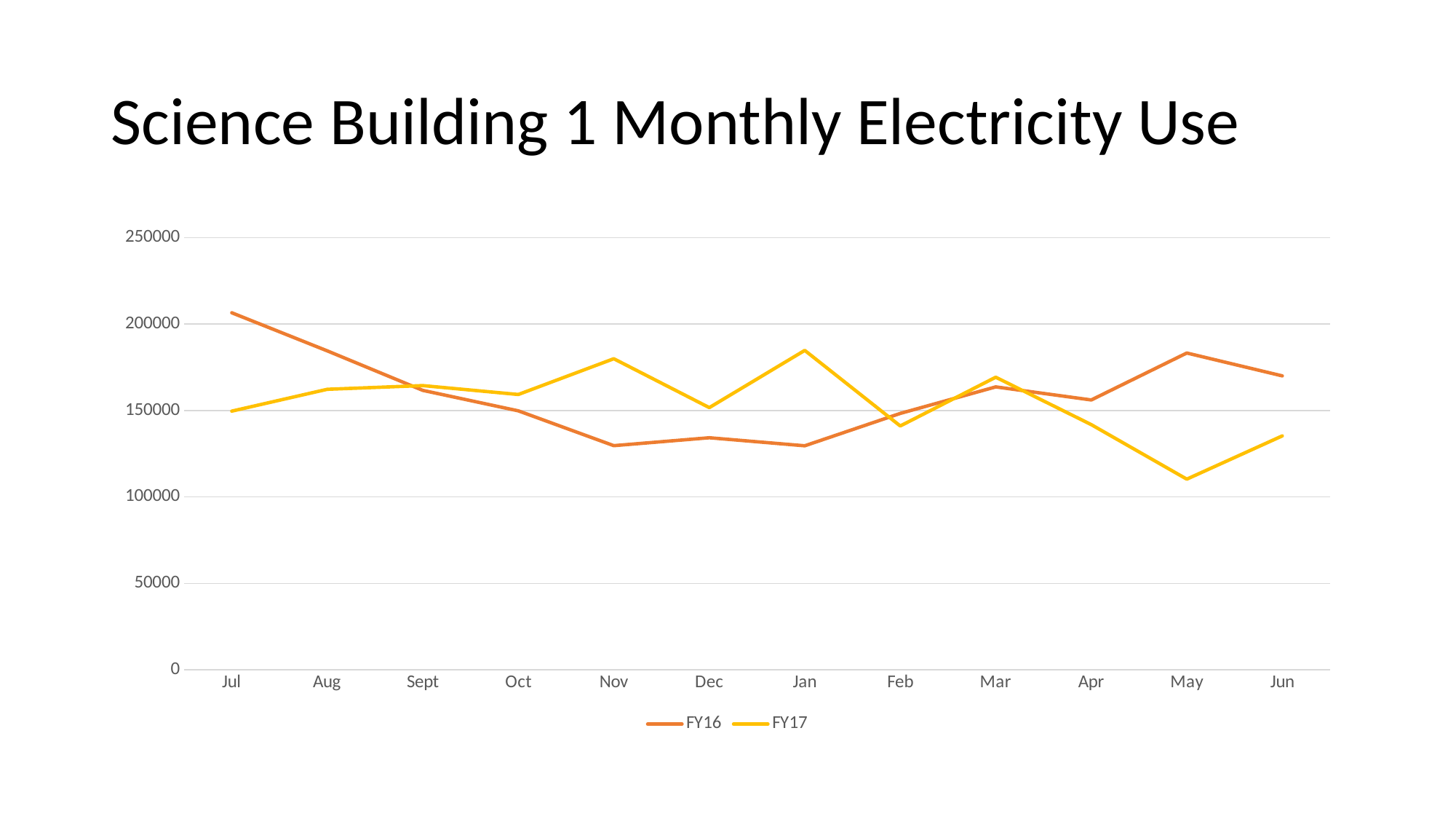

# Science Building 1 Monthly Electricity Use

### Chart

| Category | FY16 | FY17 |
|---|---|---|
| Jul | 206480.0 | 149618.0 |
| Aug | 184464.0 | 162248.0 |
| Sept | 161613.0 | 164383.0 |
| Oct | 149794.0 | 159238.0 |
| Nov | 129653.0 | 179911.0 |
| Dec | 134221.0 | 151659.0 |
| Jan | 129583.0 | 184723.0 |
| Feb | 148280.0 | 141033.0 |
| Mar | 163624.0 | 169230.0 |
| Apr | 156071.0 | 141796.0 |
| May | 183218.0 | 110265.0 |
| Jun | 169992.0 | 135291.0 |